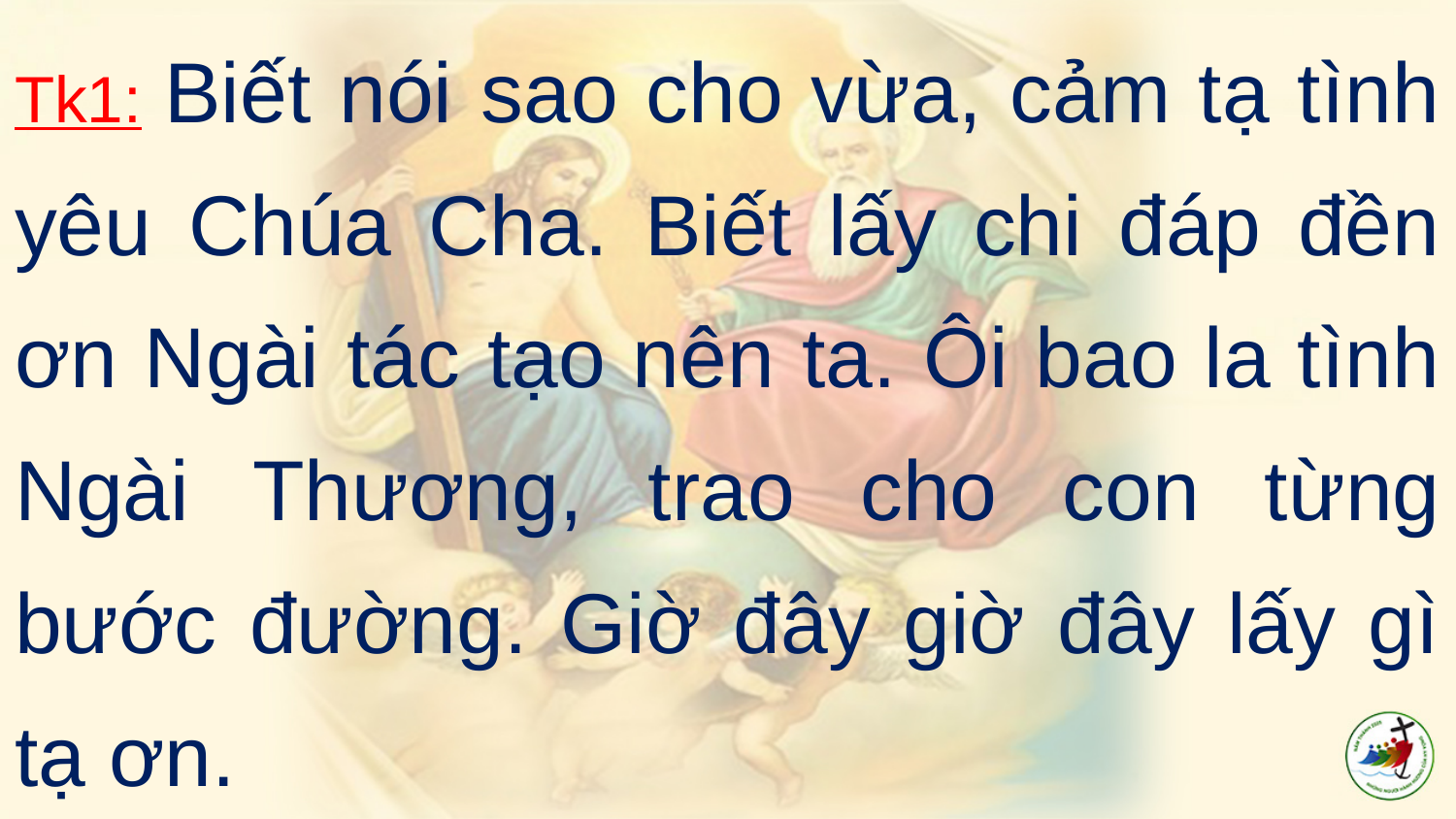

Tk1: Biết nói sao cho vừa, cảm tạ tình yêu Chúa Cha. Biết lấy chi đáp đền ơn Ngài tác tạo nên ta. Ôi bao la tình Ngài Thương, trao cho con từng bước đường. Giờ đây giờ đây lấy gì tạ ơn.